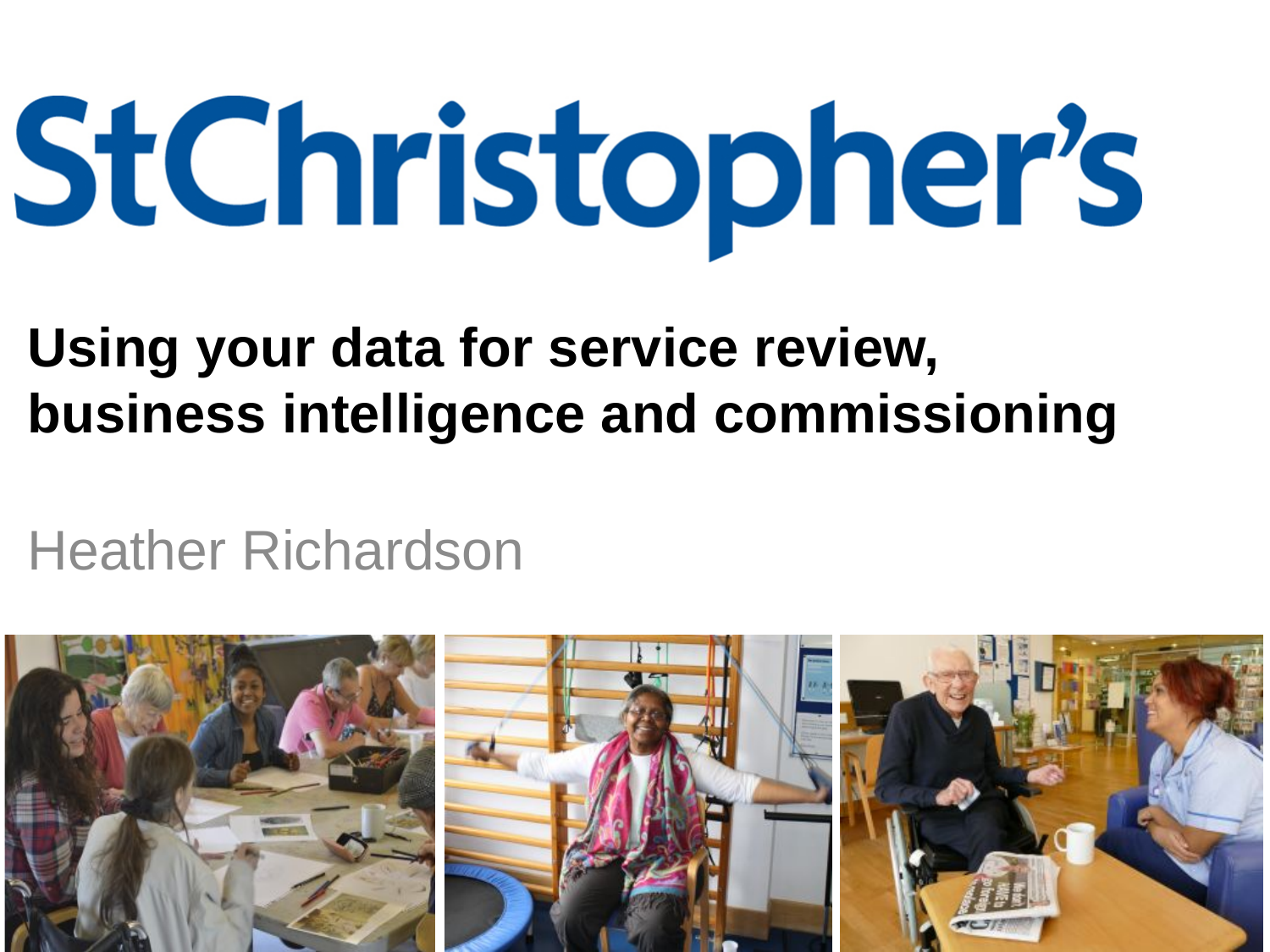

# Using your data for service review, business intelligence and commissioning
Heather Richardson